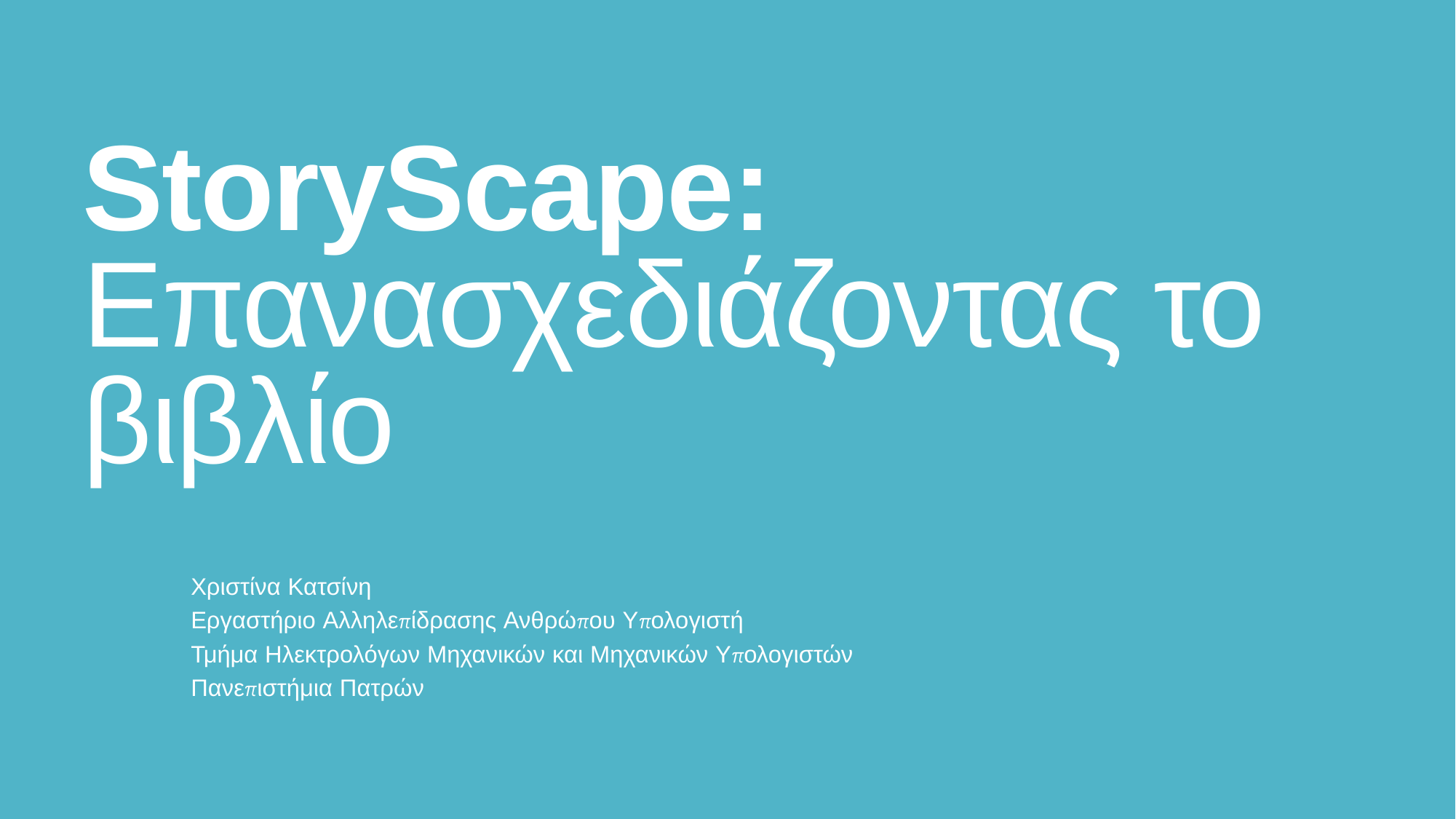

# StoryScape: Επανασχεδιάζοντας το βιβλίο
Χριστίνα Κατσίνη
Εργαστήριο Αλληλεπίδρασης Ανθρώπου Υπολογιστή
Τμήμα Ηλεκτρολόγων Μηχανικών και Μηχανικών Υπολογιστών
Πανεπιστήμια Πατρών